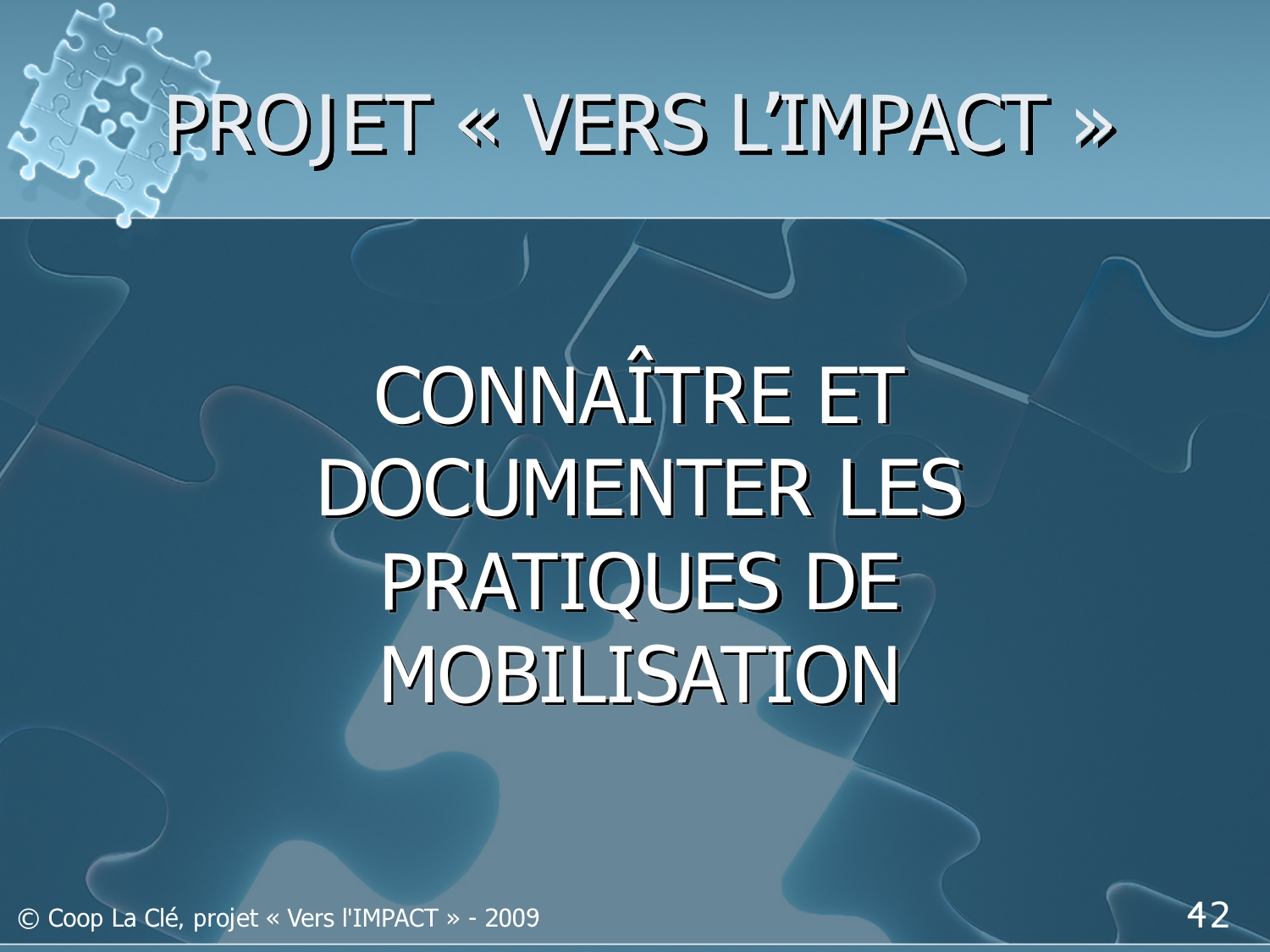

# PROJET « VERS L’IMPACT »

CONNAÎTRE ET DOCUMENTER LES PRATIQUES DE MOBILISATION
42
© Coop La Clé, projet « Vers l'IMPACT » - 2009